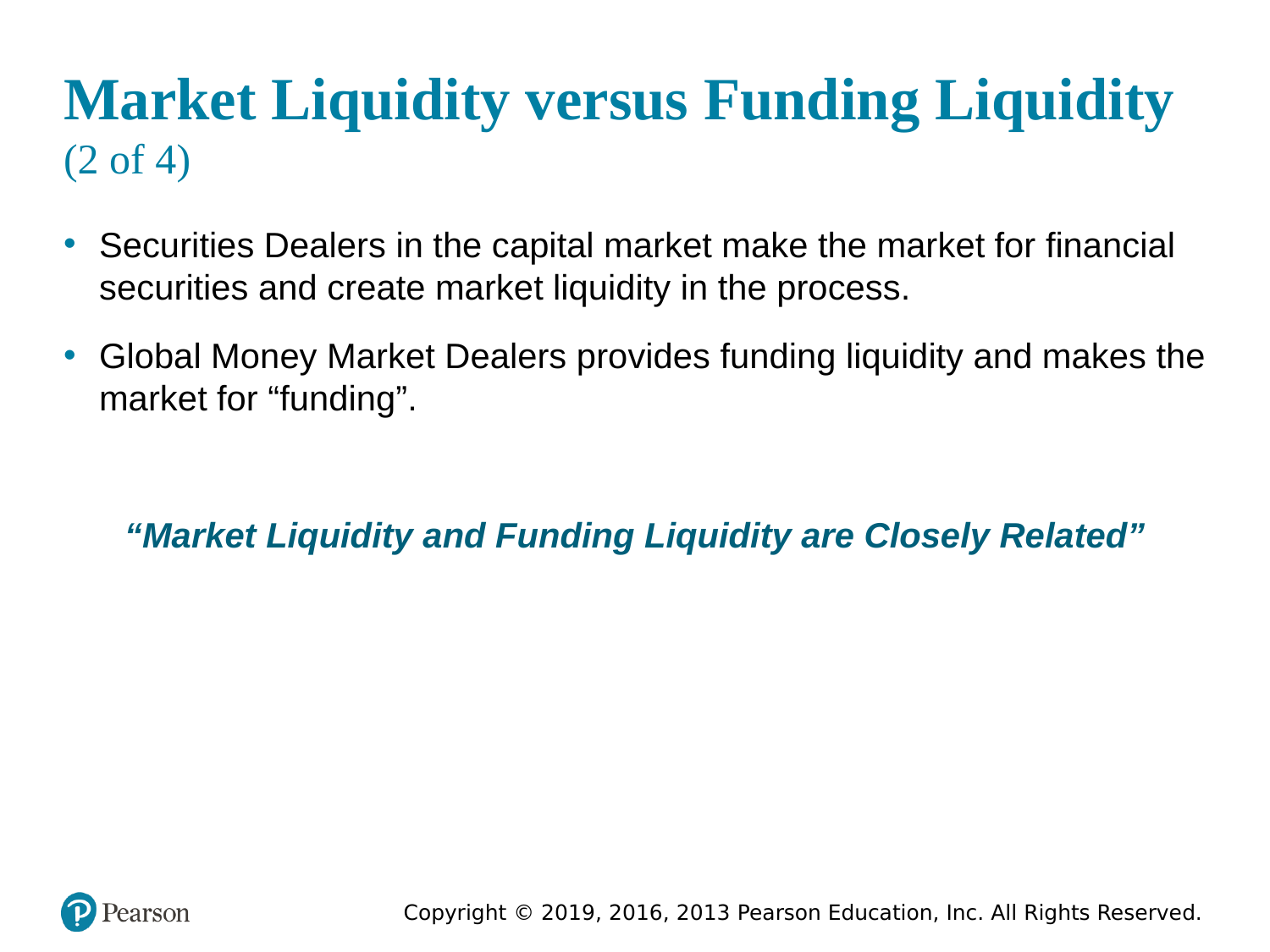

# Market Liquidity versus Funding Liquidity (2 of 4)
Securities Dealers in the capital market make the market for financial securities and create market liquidity in the process.
Global Money Market Dealers provides funding liquidity and makes the market for “funding”.

“Market Liquidity and Funding Liquidity are Closely Related”